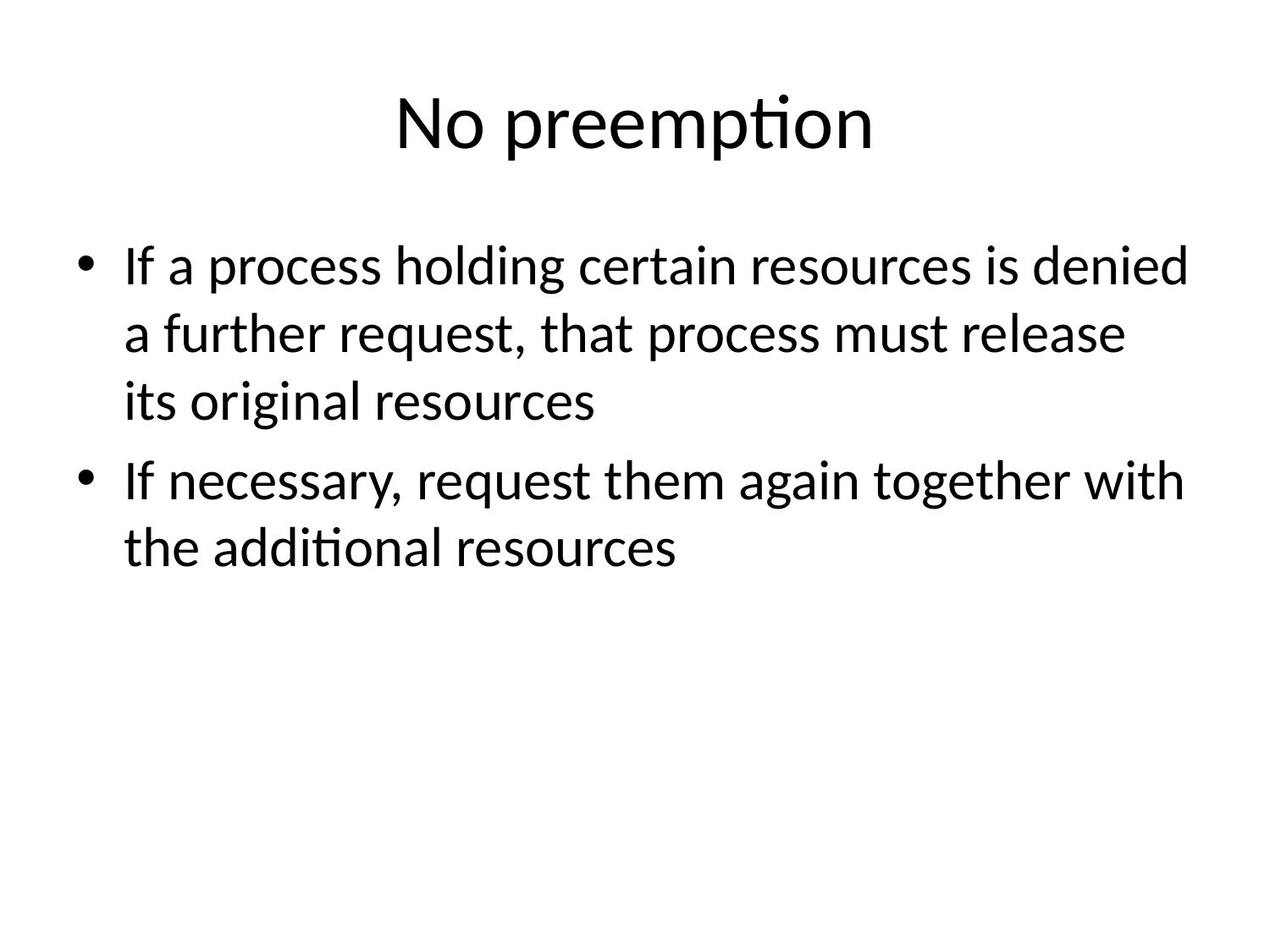

# No preemption
If a process holding certain resources is denied a further request, that process must release its original resources
If necessary, request them again together with the additional resources